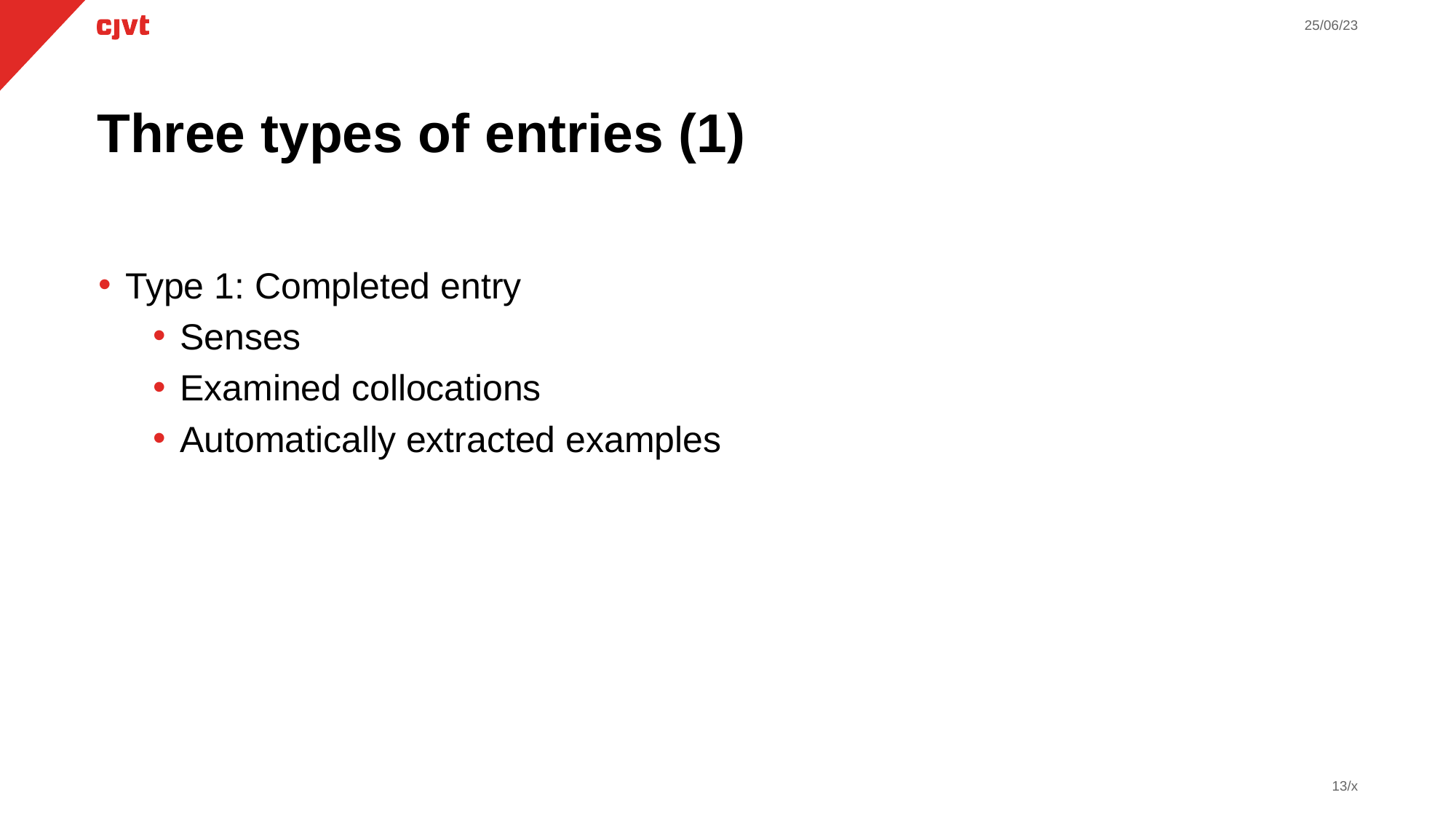

25/06/23

Three types of entries (1)
Type 1: Completed entry
Senses
Examined collocations
Automatically extracted examples
13/x